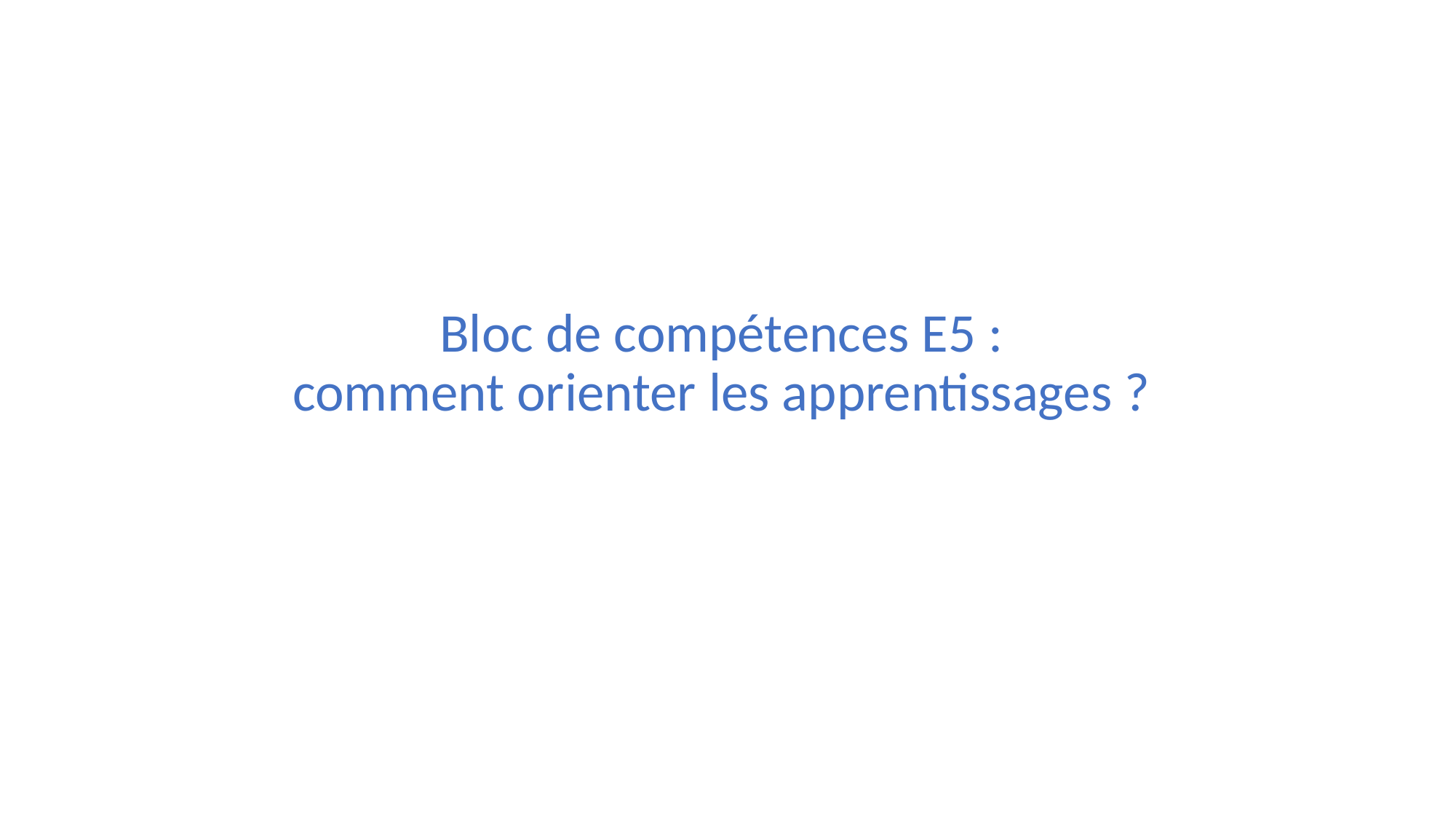

# Bloc de compétences E5 : comment orienter les apprentissages ?